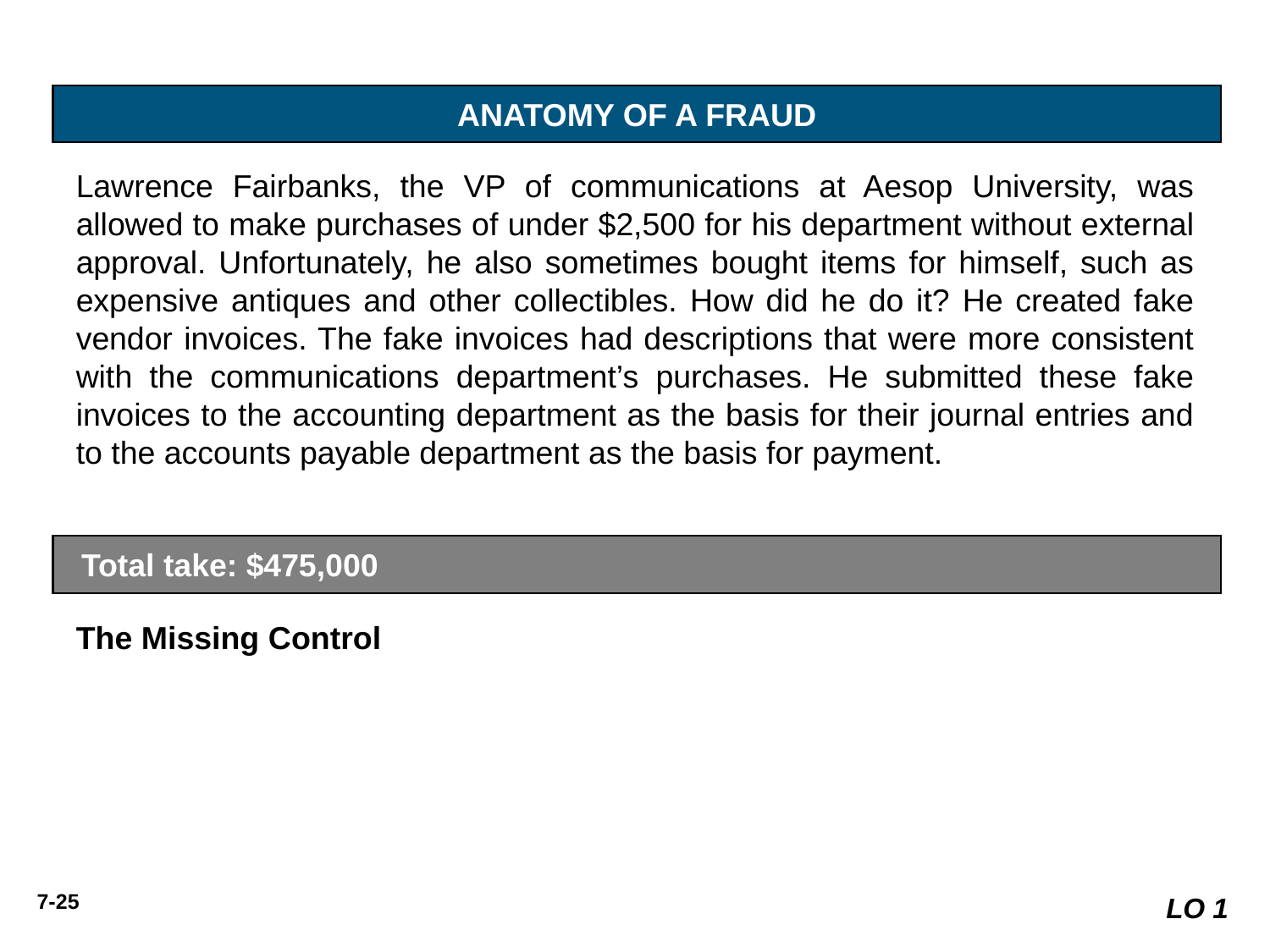

ANATOMY OF A FRAUD
Lawrence Fairbanks, the VP of communications at Aesop University, was allowed to make purchases of under $2,500 for his department without external approval. Unfortunately, he also sometimes bought items for himself, such as expensive antiques and other collectibles. How did he do it? He created fake vendor invoices. The fake invoices had descriptions that were more consistent with the communications department’s purchases. He submitted these fake invoices to the accounting department as the basis for their journal entries and to the accounts payable department as the basis for payment.
Total take: $475,000
The Missing Control
Segregation of duties. The university had not properly segregated related purchasing activities. Lawrence was ordering items, receiving the items, and receiving the invoice. By receiving the invoice, he had control over the documents that were used to account for the purchase and thus was able to substitute a fake invoice.

LO 1